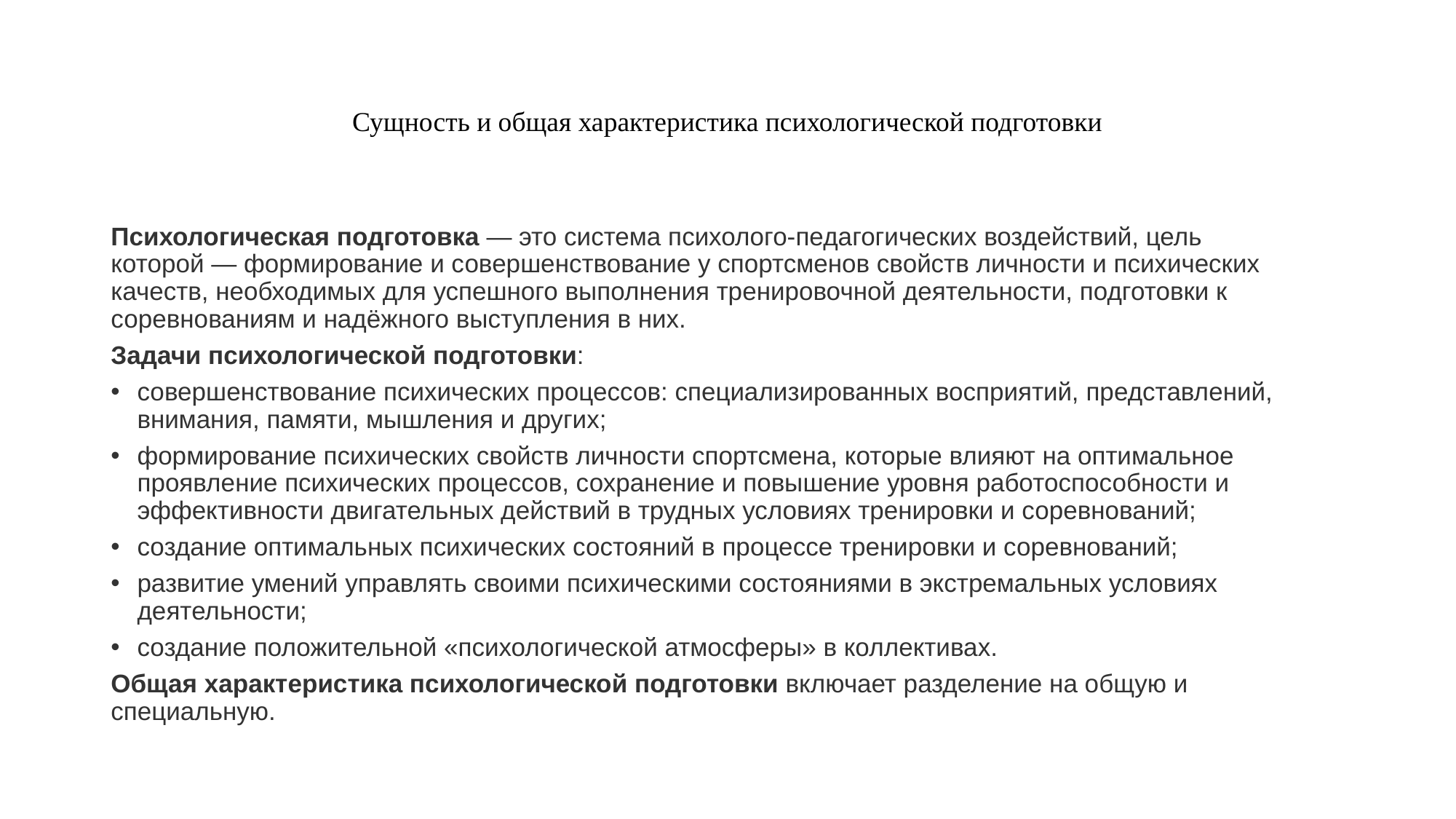

# Сущность и общая характеристика психологической подготовки
Психологическая подготовка — это система психолого-педагогических воздействий, цель которой — формирование и совершенствование у спортсменов свойств личности и психических качеств, необходимых для успешного выполнения тренировочной деятельности, подготовки к соревнованиям и надёжного выступления в них.
Задачи психологической подготовки:
совершенствование психических процессов: специализированных восприятий, представлений, внимания, памяти, мышления и других;
формирование психических свойств личности спортсмена, которые влияют на оптимальное проявление психических процессов, сохранение и повышение уровня работоспособности и эффективности двигательных действий в трудных условиях тренировки и соревнований;
создание оптимальных психических состояний в процессе тренировки и соревнований;
развитие умений управлять своими психическими состояниями в экстремальных условиях деятельности;
создание положительной «психологической атмосферы» в коллективах.
Общая характеристика психологической подготовки включает разделение на общую и специальную.